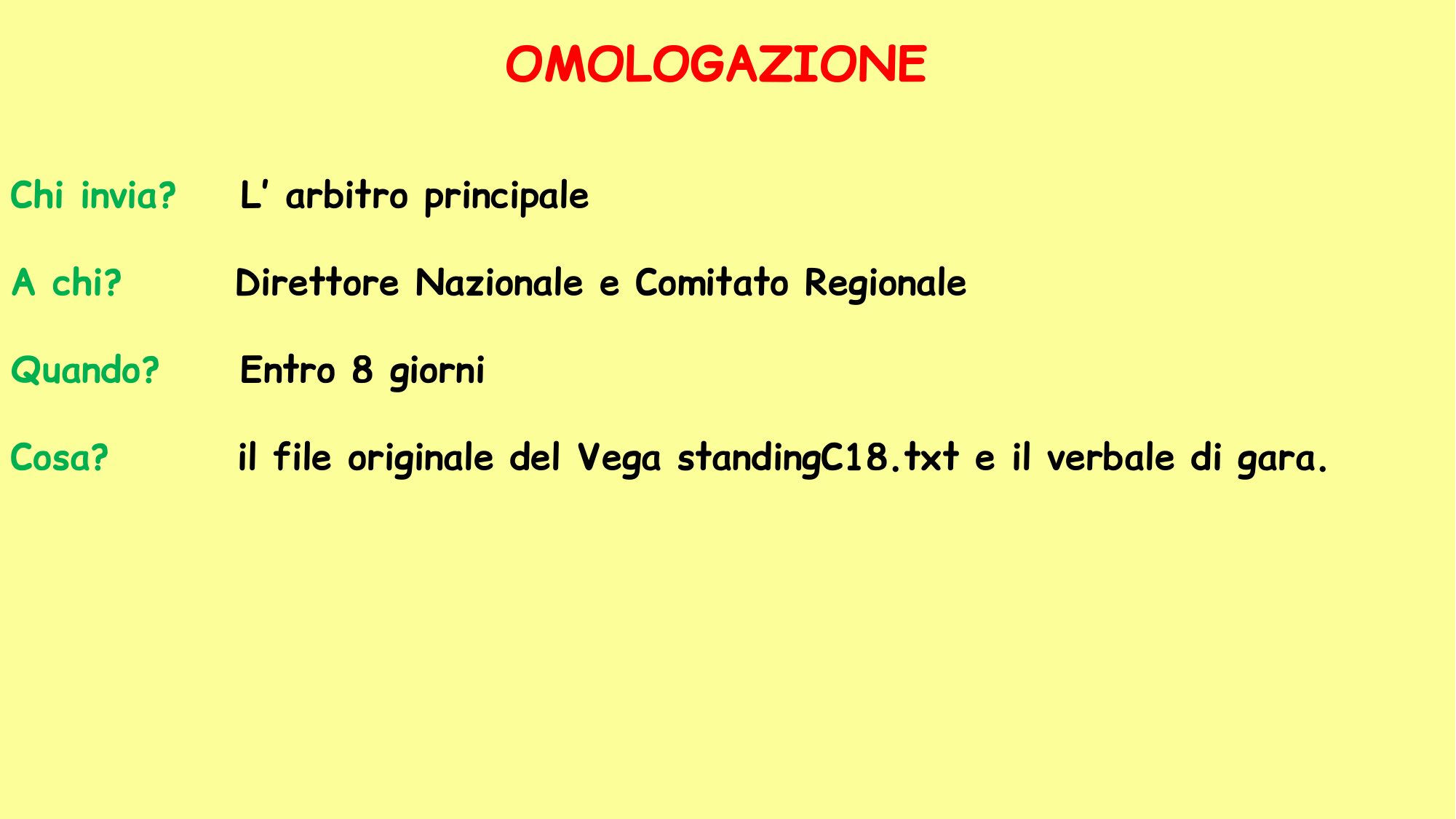

OMOLOGAZIONE

Chi invia?    L’ arbitro principale
A chi?       Direttore Nazionale e Comitato Regionale
Quando?     Entro 8 giorni
Cosa?        il file originale del Vega standingC18.txt e il verbale di gara.